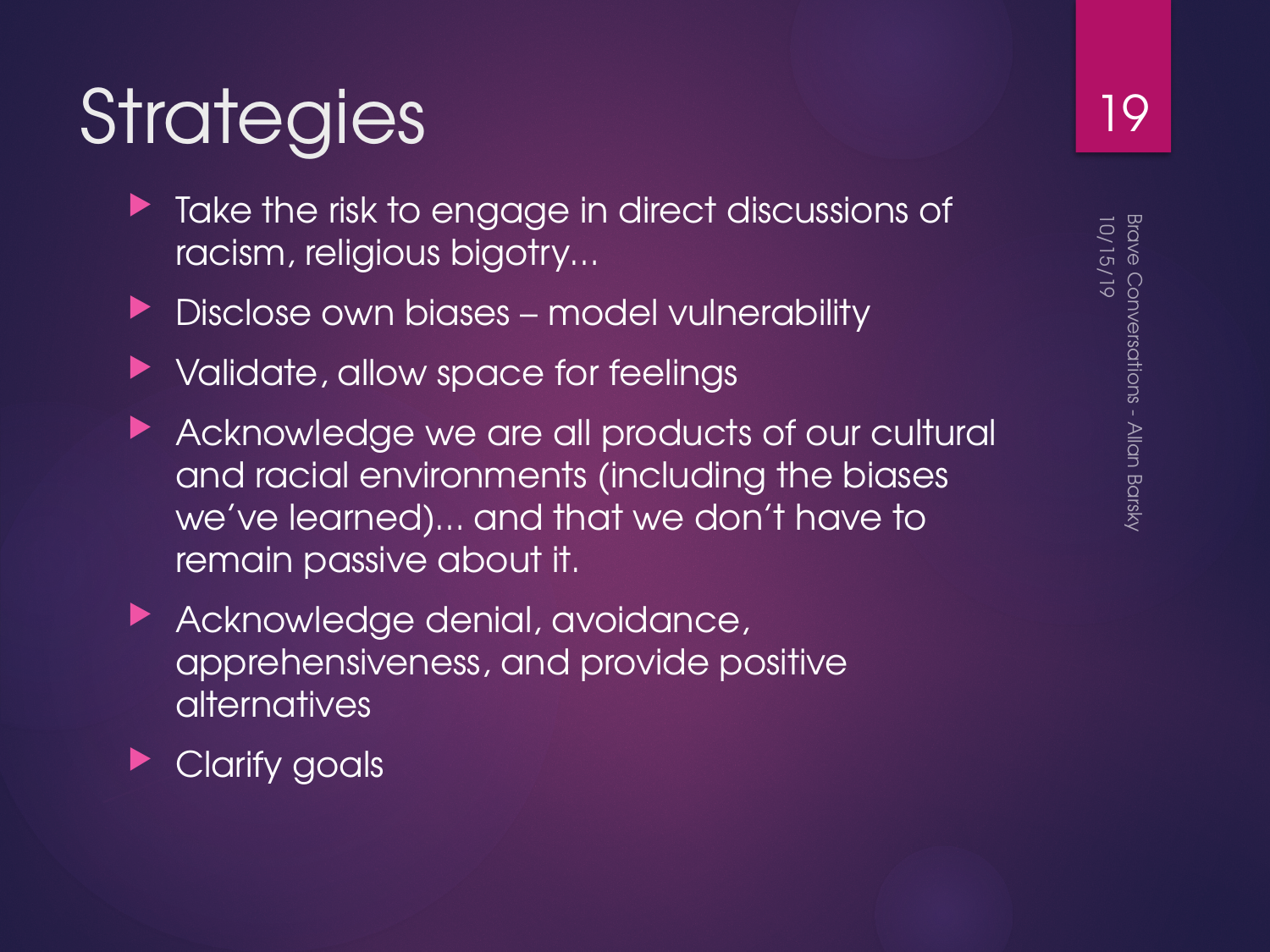

19
# Strategies
Take the risk to engage in direct discussions of racism, religious bigotry…
Disclose own biases – model vulnerability
Validate, allow space for feelings
Acknowledge we are all products of our cultural and racial environments (including the biases we’ve learned)… and that we don’t have to remain passive about it.
Acknowledge denial, avoidance, apprehensiveness, and provide positive alternatives
Clarify goals
10/15/19
Brave Conversations - Allan Barsky